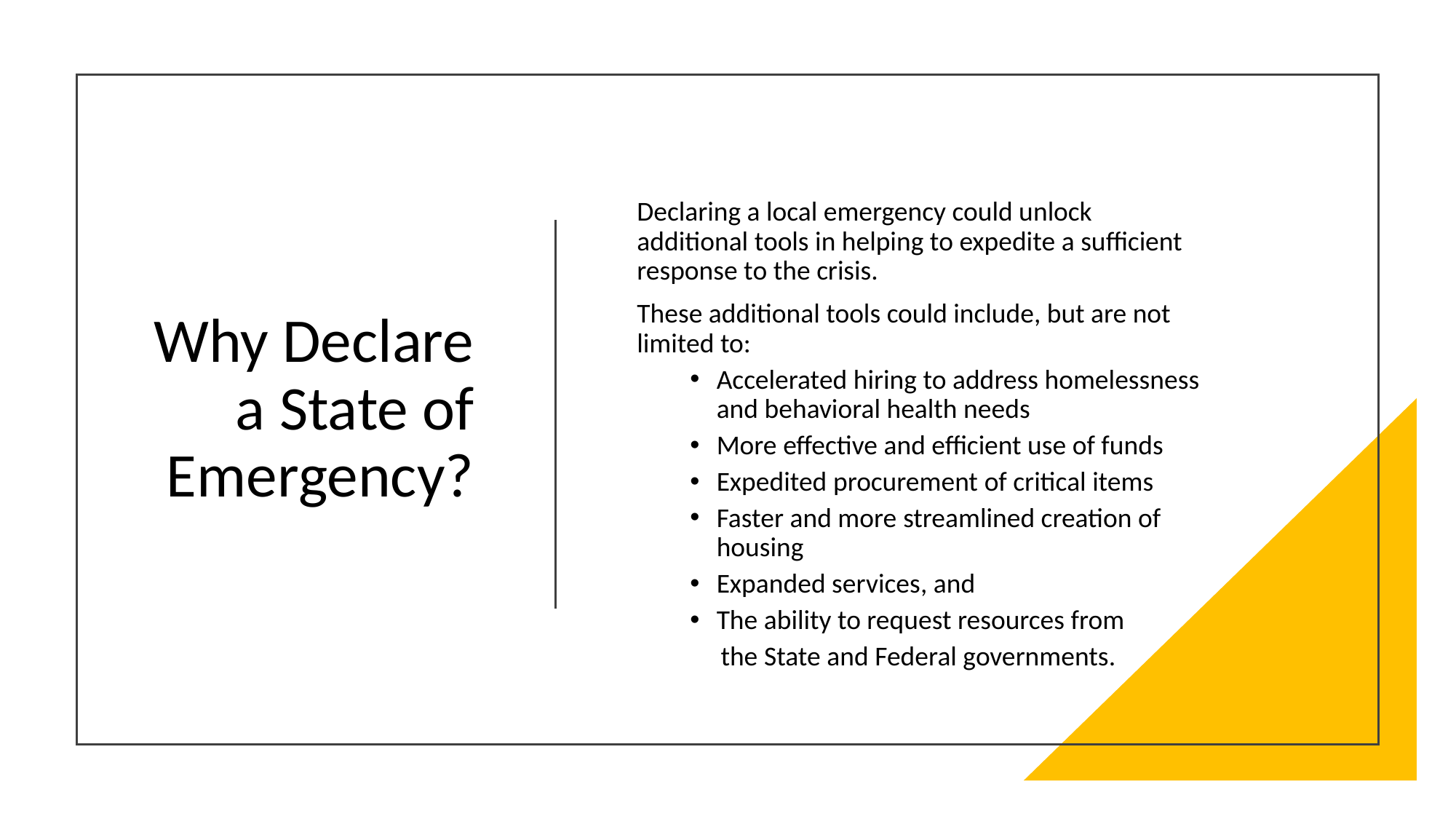

# Why Declare a State of Emergency?
Declaring a local emergency could unlock additional tools in helping to expedite a sufficient response to the crisis.
These additional tools could include, but are not limited to:
Accelerated hiring to address homelessness and behavioral health needs
More effective and efficient use of funds
Expedited procurement of critical items
Faster and more streamlined creation of housing
Expanded services, and
The ability to request resources from
     the State and Federal governments.